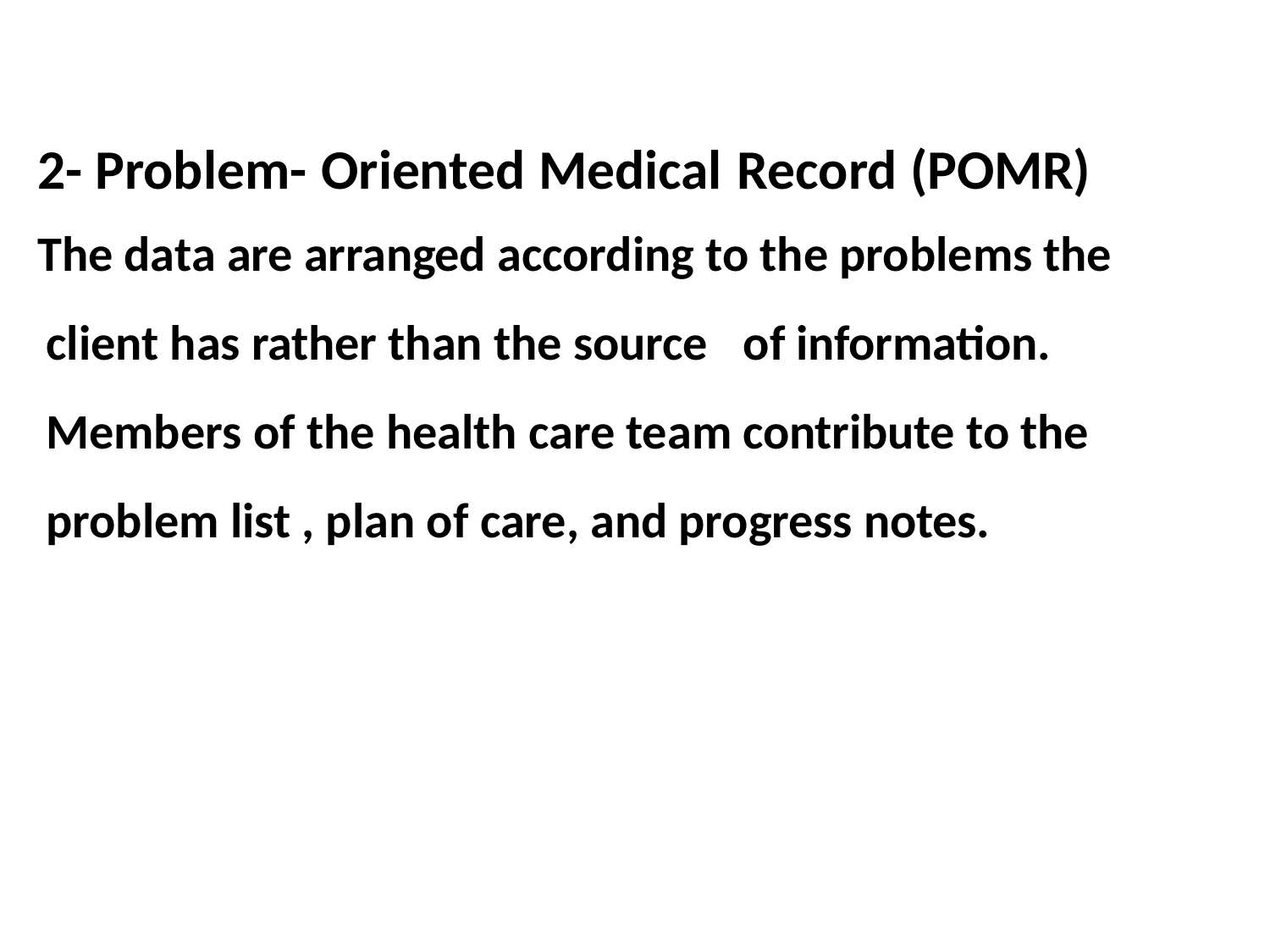

# 2- Problem- Oriented Medical Record (POMR)
The data are arranged according to the problems the
client has rather than the source	of information. Members of the health care team contribute to the problem list , plan of care, and progress notes.